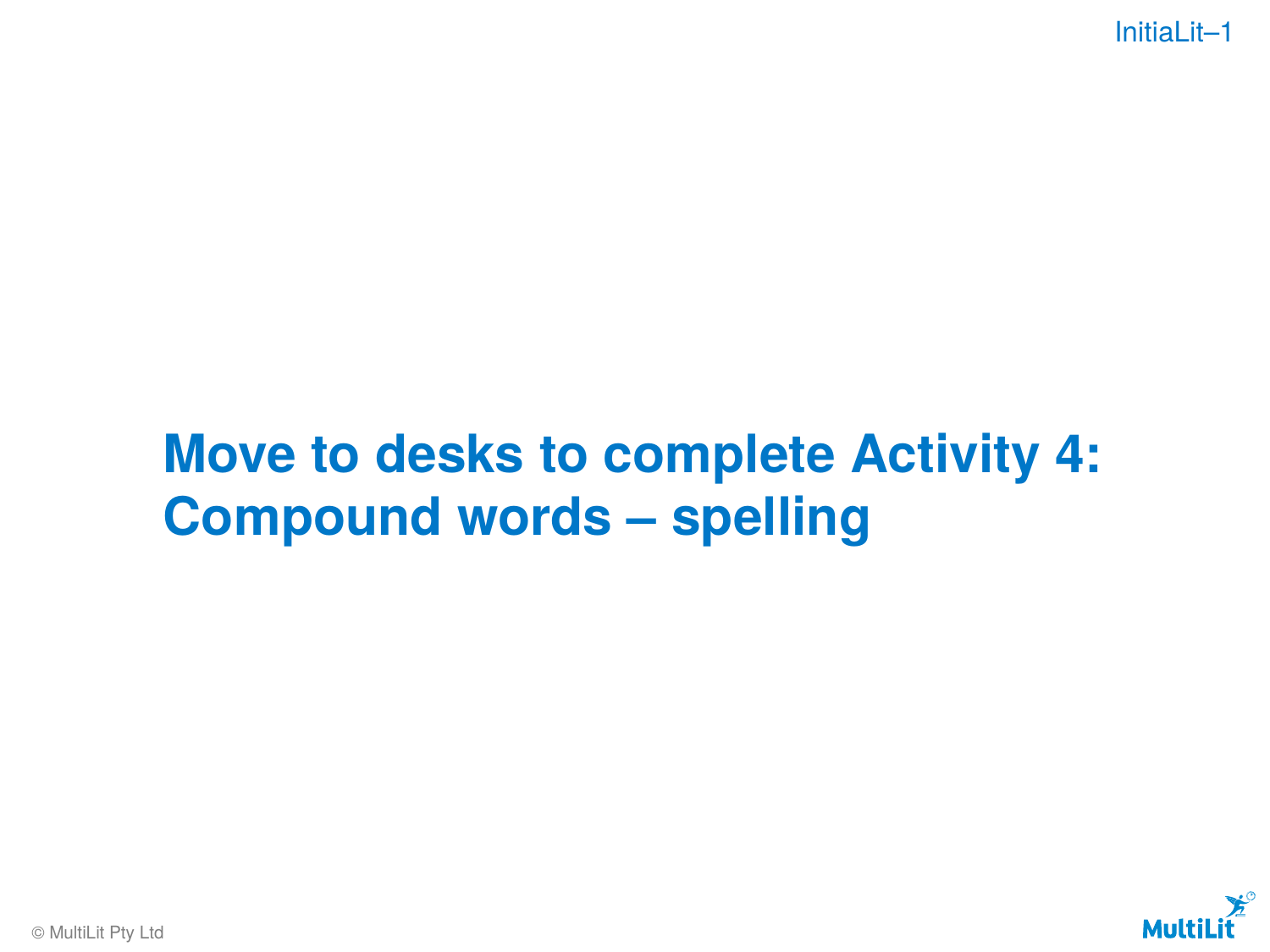

Move to desks to complete Activity 4: Compound words – spelling